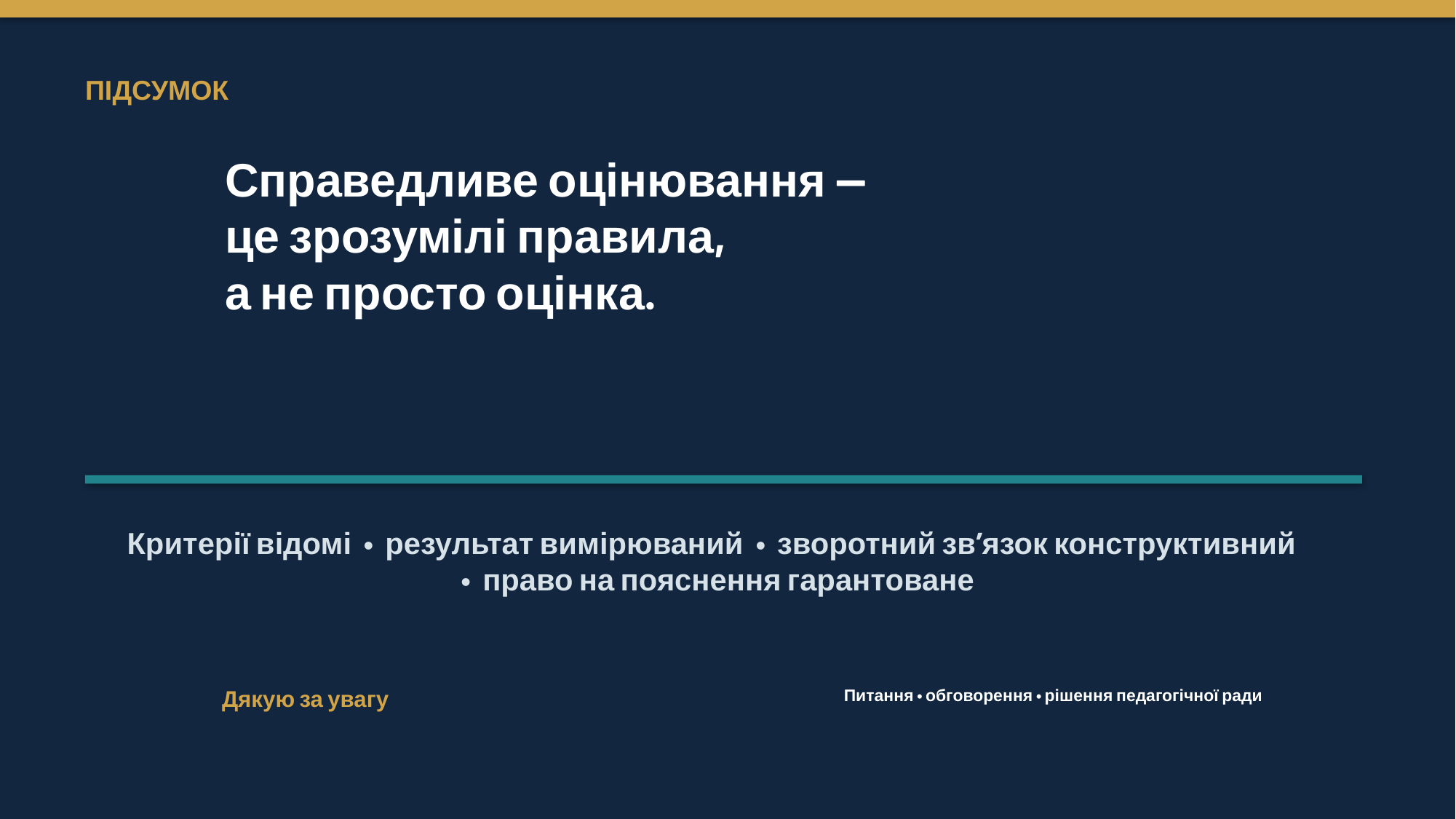

ПІДСУМОК
Справедливе оцінювання —
це зрозумілі правила,
а не просто оцінка.

Критерії відомі  •  результат вимірюваний  •  зворотний зв’язок конструктивний
•  право на пояснення гарантоване
Дякую за увагу
Питання • обговорення • рішення педагогічної ради